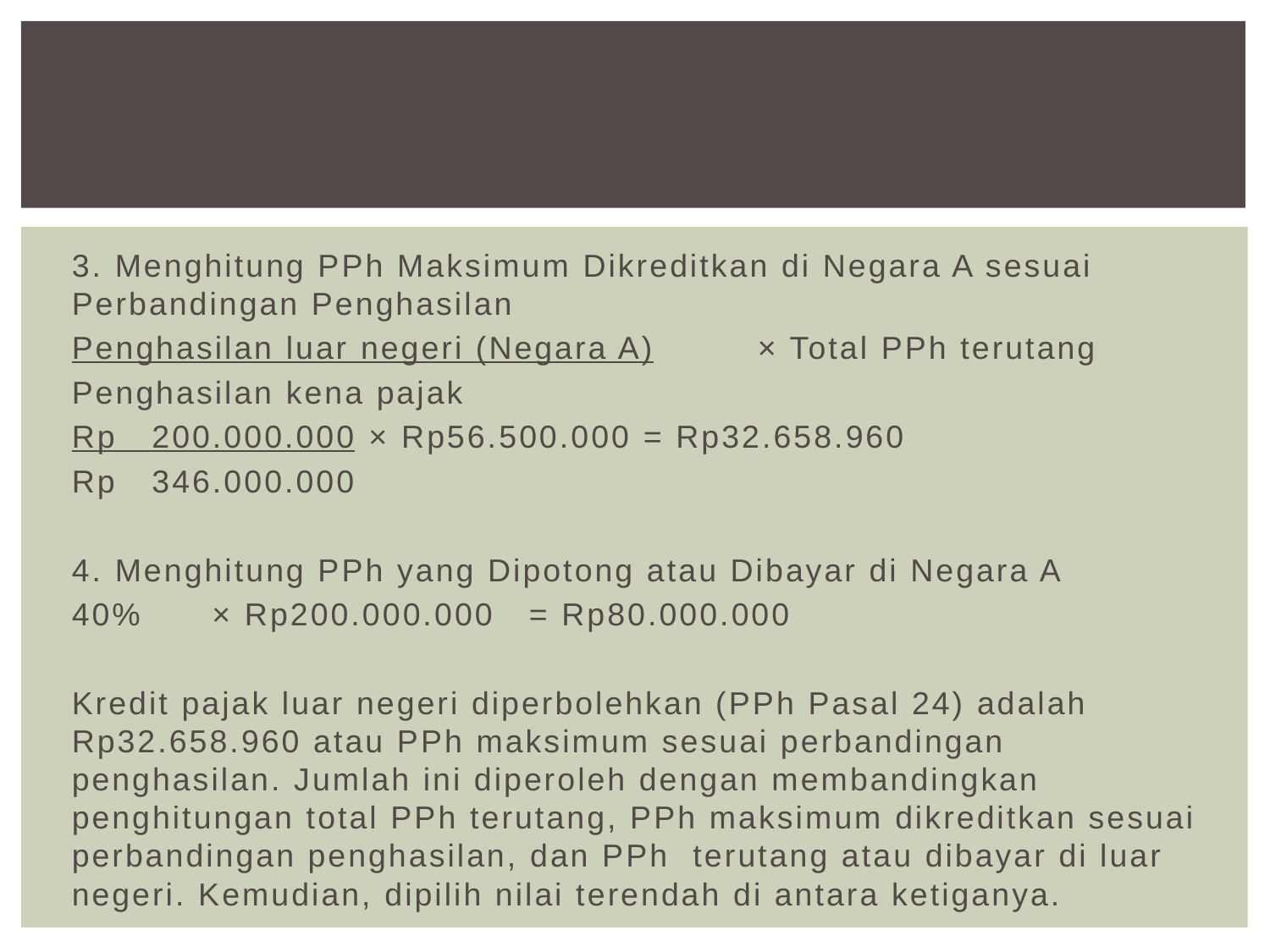

#
3. Menghitung PPh Maksimum Dikreditkan di Negara A sesuai Perbandingan Penghasilan
Penghasilan luar negeri (Negara A)	× Total PPh terutang
Penghasilan kena pajak
Rp   200.000.000 × Rp56.500.000	= Rp32.658.960
Rp   346.000.000

4. Menghitung PPh yang Dipotong atau Dibayar di Negara A
40%      × Rp200.000.000		= Rp80.000.000

	Kredit pajak luar negeri diperbolehkan (PPh Pasal 24) adalah Rp32.658.960 atau PPh maksimum sesuai perbandingan penghasilan. Jumlah ini diperoleh dengan membandingkan penghitungan total PPh terutang, PPh maksimum dikreditkan sesuai perbandingan penghasilan, dan PPh  terutang atau dibayar di luar negeri. Kemudian, dipilih nilai terendah di antara ketiganya.